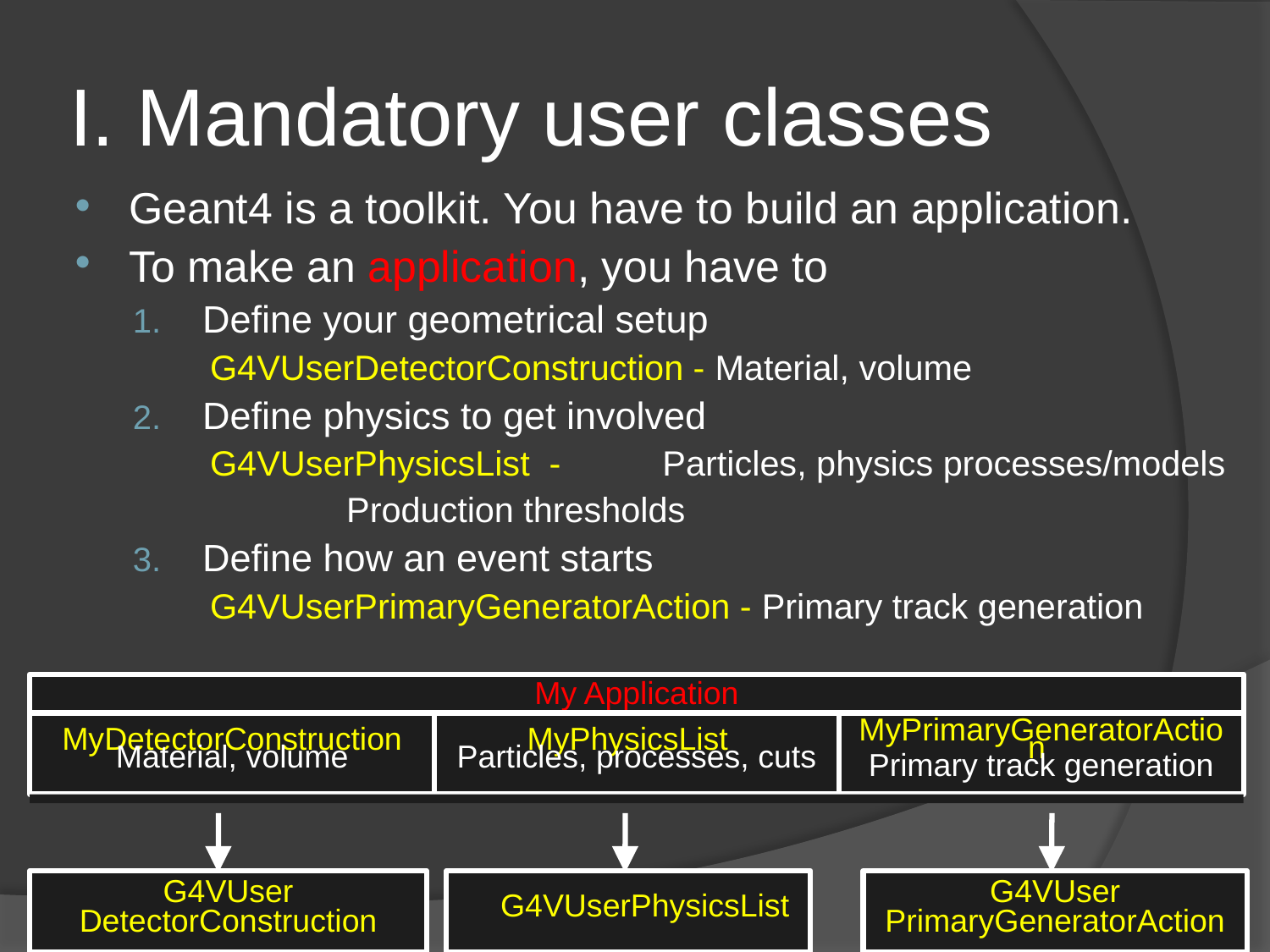

# I. Mandatory user classes
Geant4 is a toolkit. You have to build an application.
To make an application, you have to
Define your geometrical setup
    G4VUserDetectorConstruction - Material, volume
Define physics to get involved
    G4VUserPhysicsList  - 	Particles, physics processes/models
			   	Production thresholds
Define how an event starts
    G4VUserPrimaryGeneratorAction - Primary track generation
My Application
MyDetectorConstruction
Material, volume
MyPhysicsList
Particles, processes, cuts
MyPrimaryGeneratorAction
Primary track generation

G4VUser
DetectorConstruction

G4VUserPhysicsList

G4VUser
PrimaryGeneratorAction